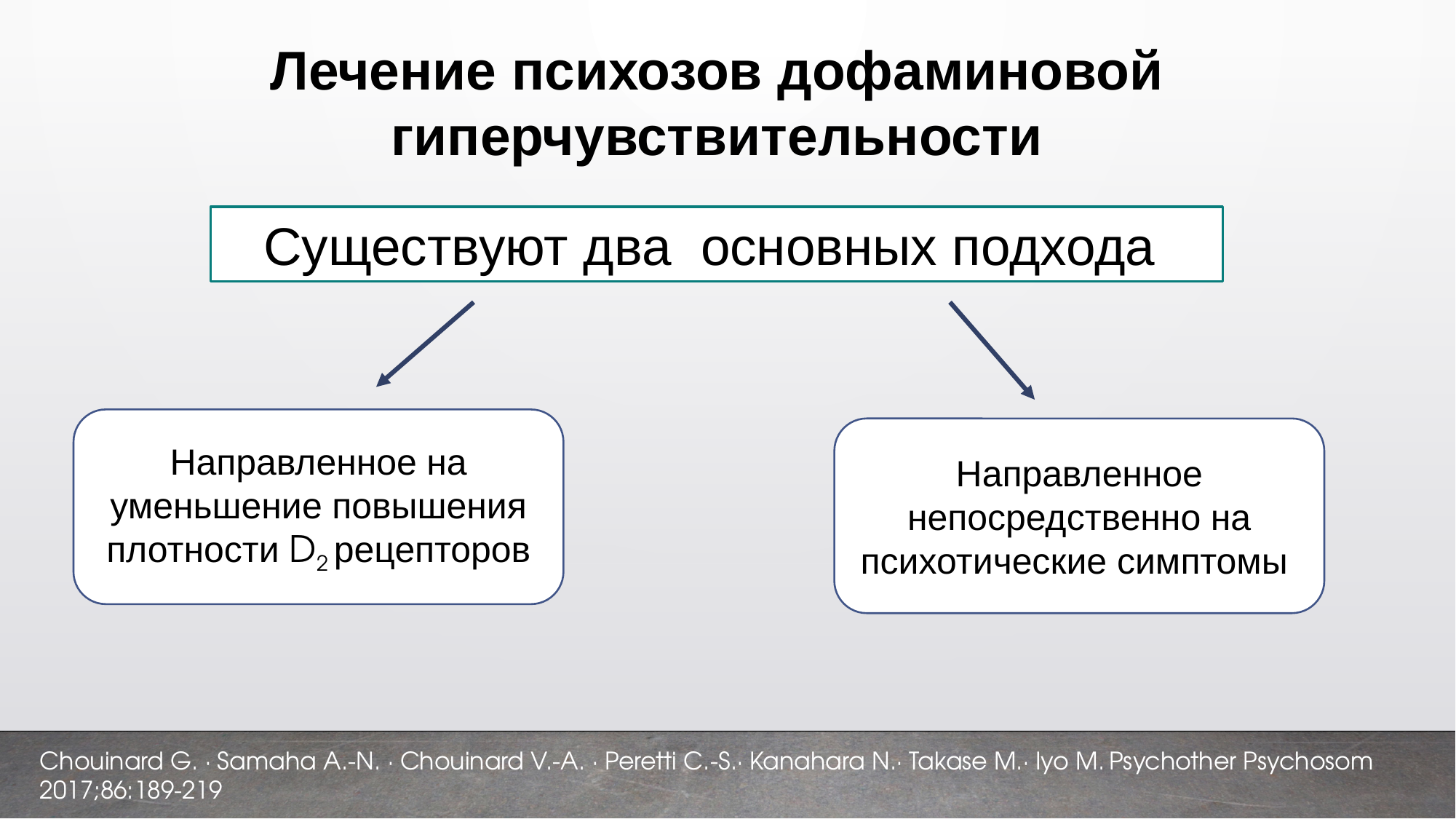

Лечение психозов дофаминовой гиперчувствительности
Существуют два  основных подхода
Направленное на уменьшение повышения плотности D2 рецепторов
Направленное непосредственно на психотические симптомы
Chouinard G. · Samaha A.-N. · Chouinard V.-A. · Peretti C.-S.· Kanahara N.· Takase M.· Iyo M. Psychother Psychosom 2017;86:189-219